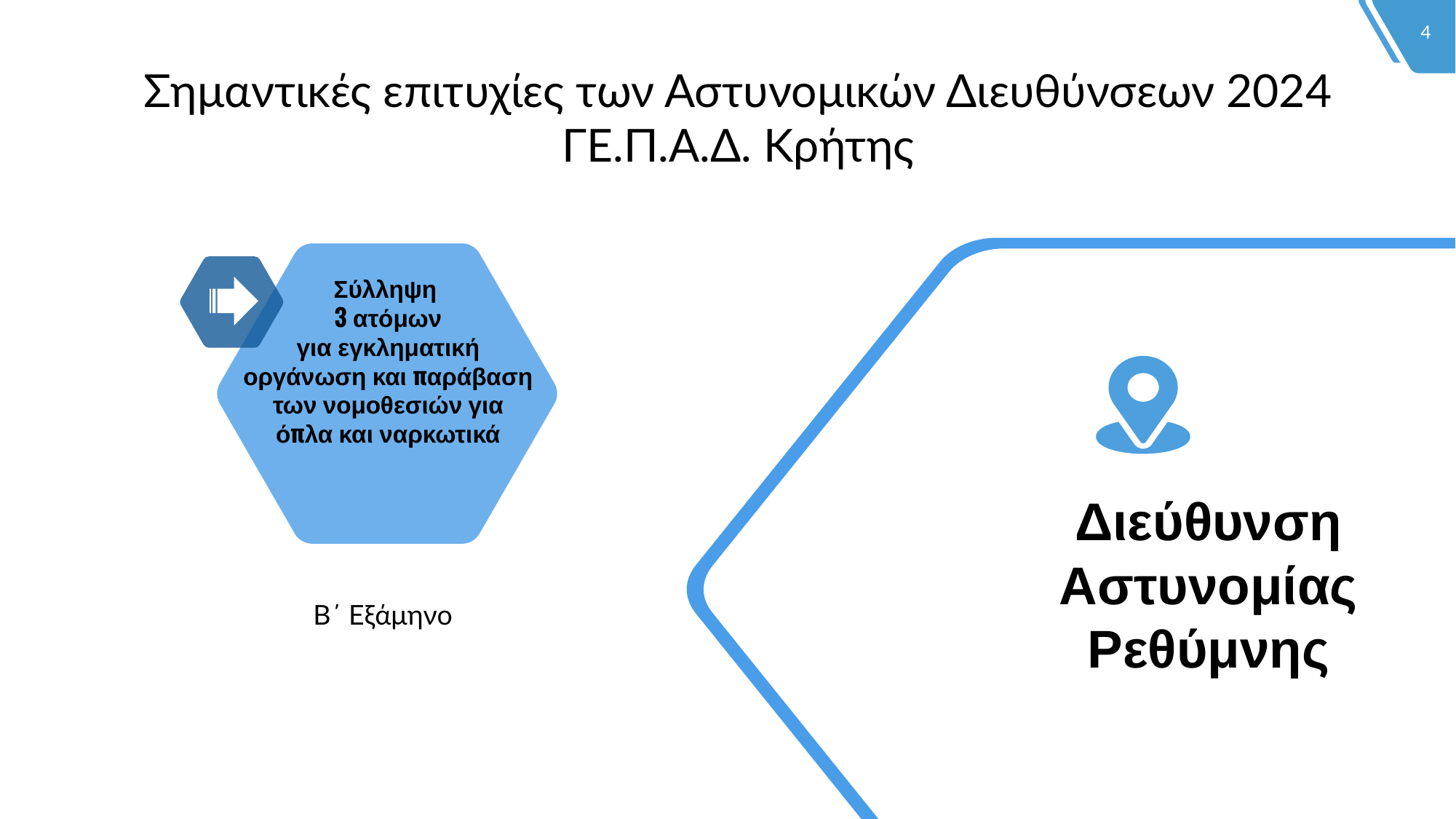

Σημαντικές επιτυχίες των Αστυνομικών Διευθύνσεων 2024
ΓΕ.Π.Α.Δ. Κρήτης

Σύλληψη
3 ατόμων
για εγκληματική οργάνωση και παράβαση
των νομοθεσιών για όπλα και ναρκωτικά

Διεύθυνση Αστυνομίας Ρεθύμνης
Β΄ Εξάμηνο